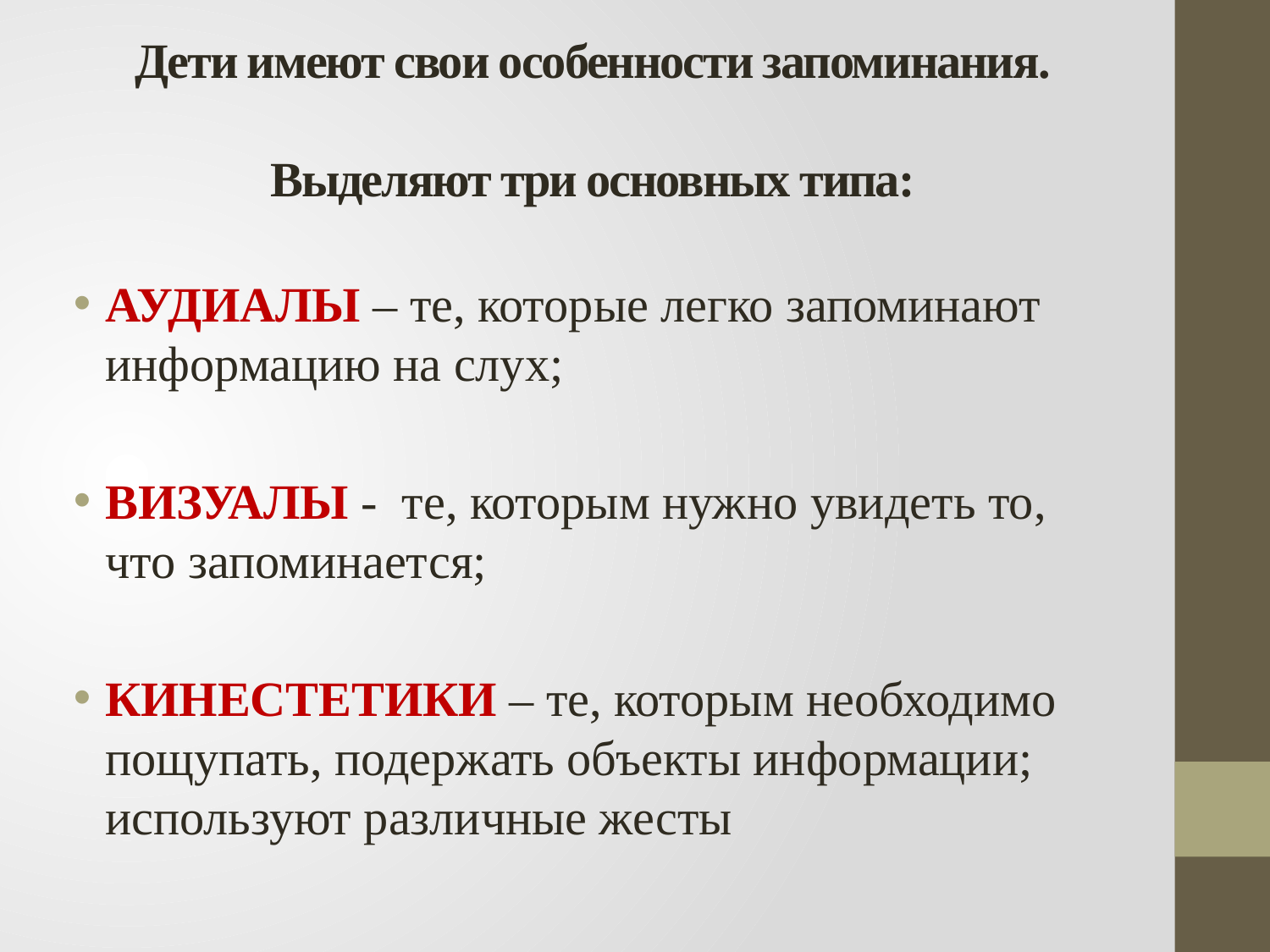

# Дети имеют свои особенности запоминания. Выделяют три основных типа:
АУДИАЛЫ – те, которые легко запоминают информацию на слух;

ВИЗУАЛЫ -  те, которым нужно увидеть то, что запоминается;

КИНЕСТЕТИКИ – те, которым необходимо пощупать, подержать объекты информации; используют различные жесты